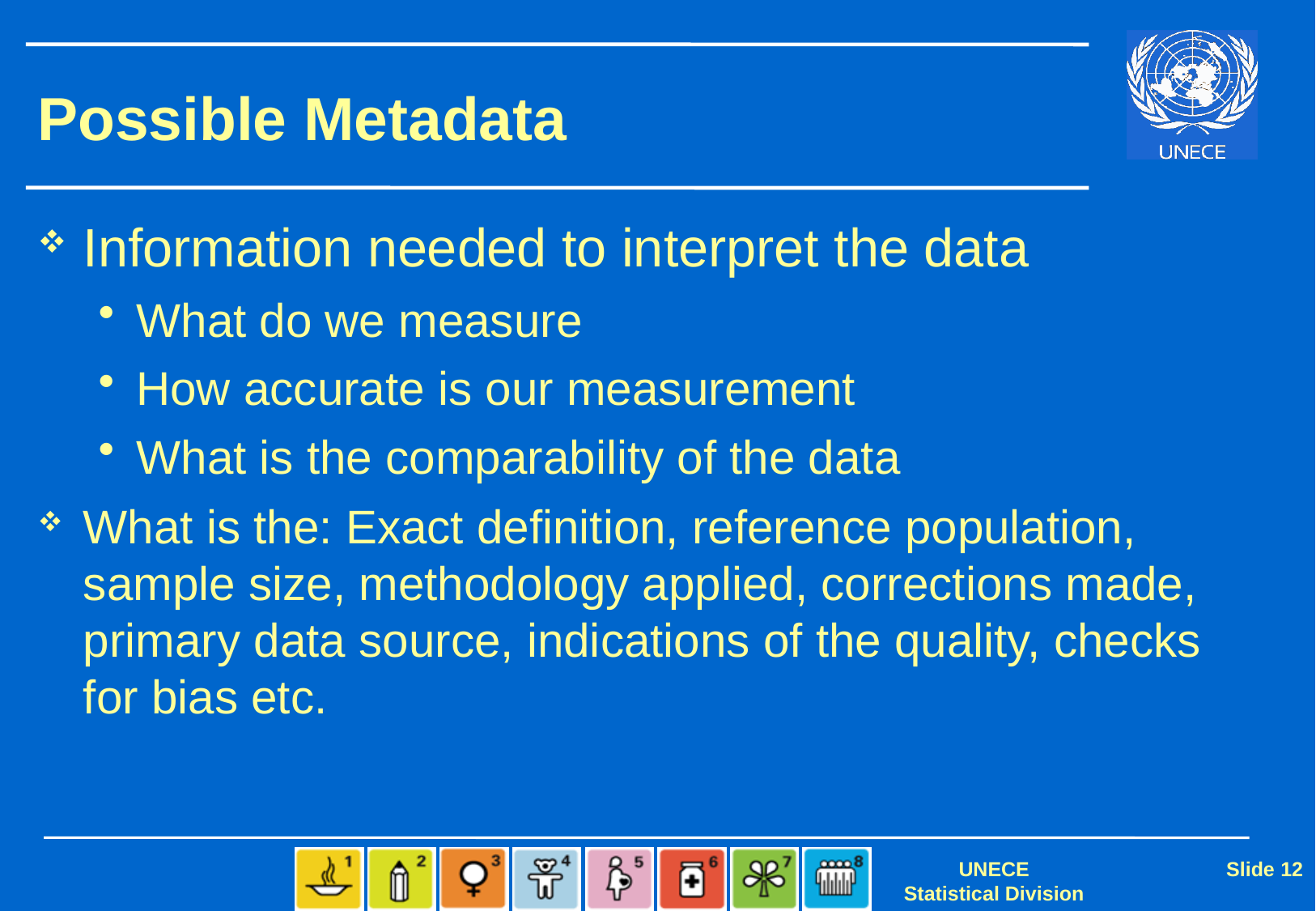

# Possible Metadata
Information needed to interpret the data
What do we measure
How accurate is our measurement
What is the comparability of the data
What is the: Exact definition, reference population, sample size, methodology applied, corrections made, primary data source, indications of the quality, checks for bias etc.